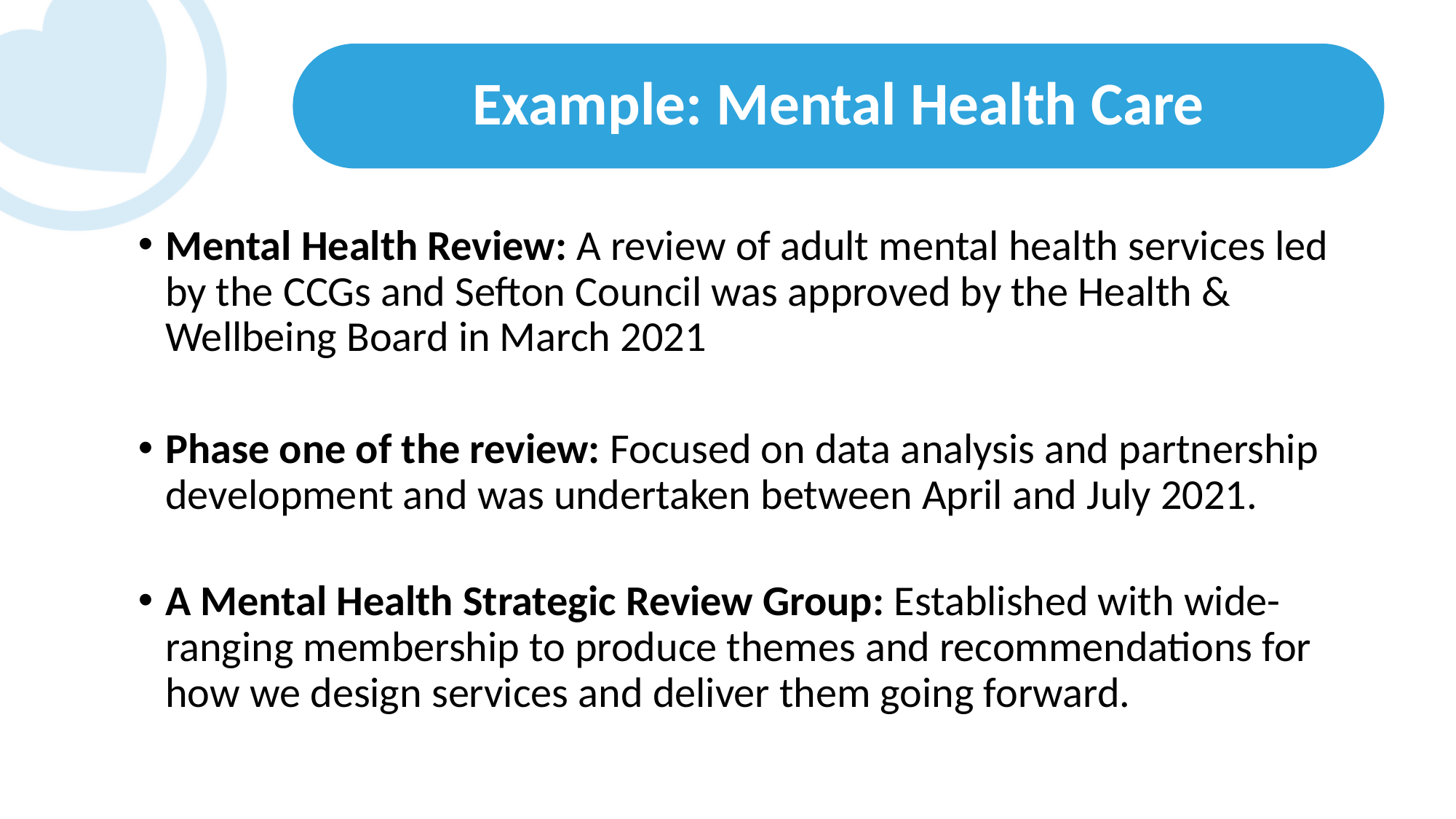

# Example: Mental Health Care
Mental Health Review: A review of adult mental health services led by the CCGs and Sefton Council was approved by the Health & Wellbeing Board in March 2021
Phase one of the review: Focused on data analysis and partnership development and was undertaken between April and July 2021.
A Mental Health Strategic Review Group: Established with wide-ranging membership to produce themes and recommendations for how we design services and deliver them going forward.